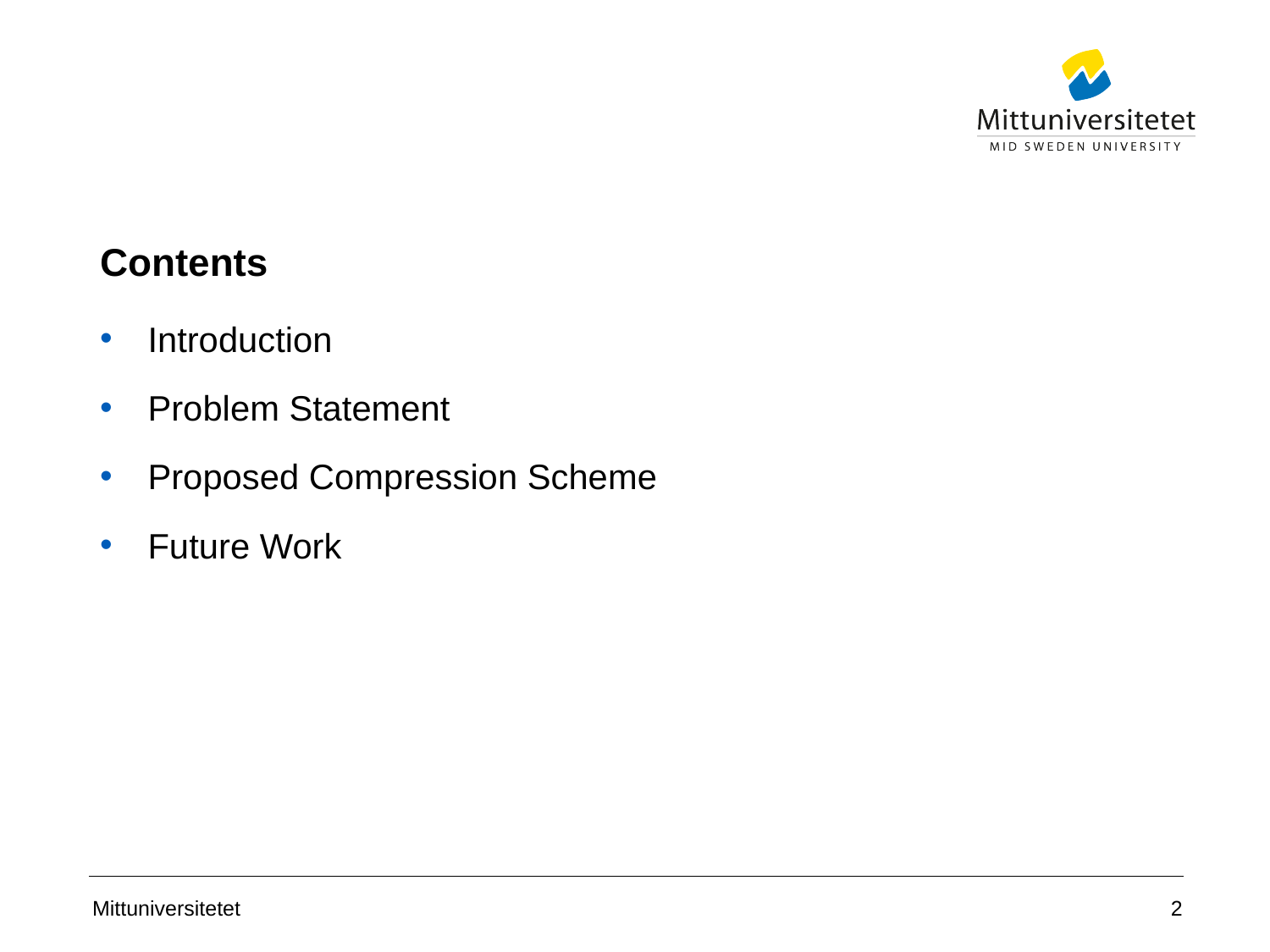

# Contents
Introduction
Problem Statement
Proposed Compression Scheme
Future Work

2